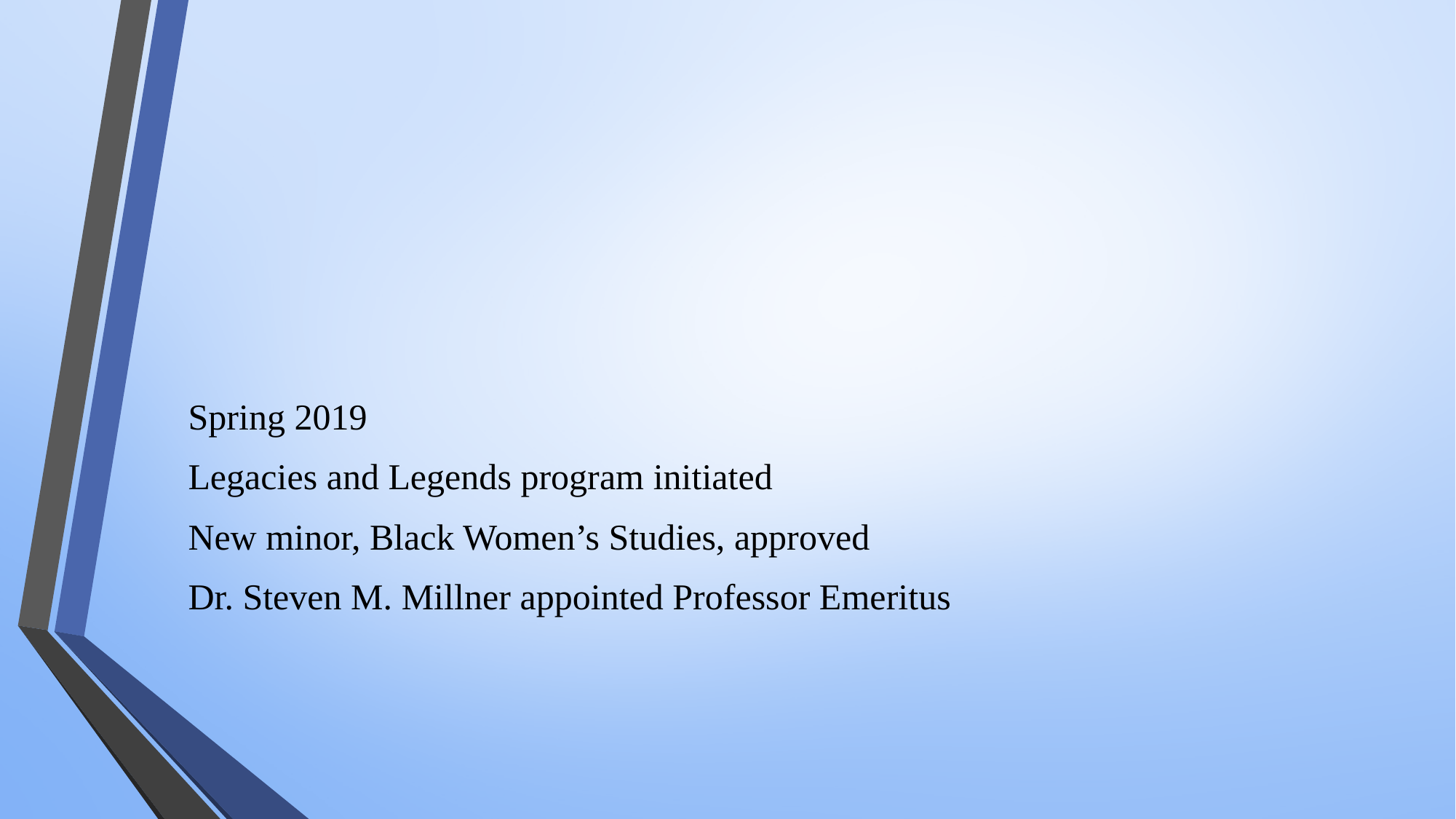

#
Spring 2019
Legacies and Legends program initiated
New minor, Black Women’s Studies, approved
Dr. Steven M. Millner appointed Professor Emeritus